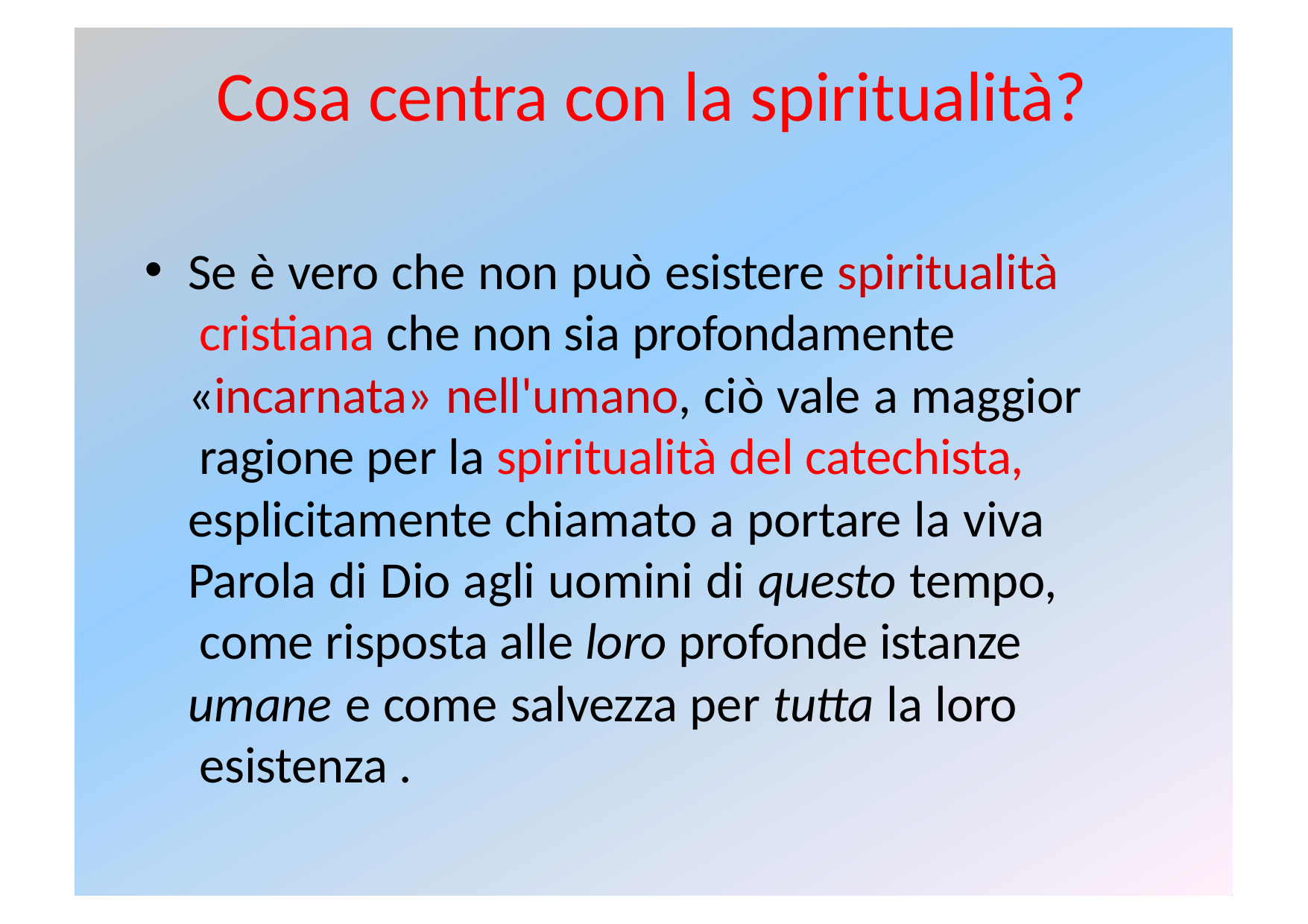

# Cosa centra con la spiritualità?
Se è vero che non può esistere spiritualità  cristiana che non sia profondamente
«incarnata» nell'umano, ciò vale a maggior  ragione per la spiritualità del catechista,
esplicitamente chiamato a portare la viva  Parola di Dio agli uomini di questo tempo,  come risposta alle loro profonde istanze
umane e come salvezza per tutta la loro  esistenza .